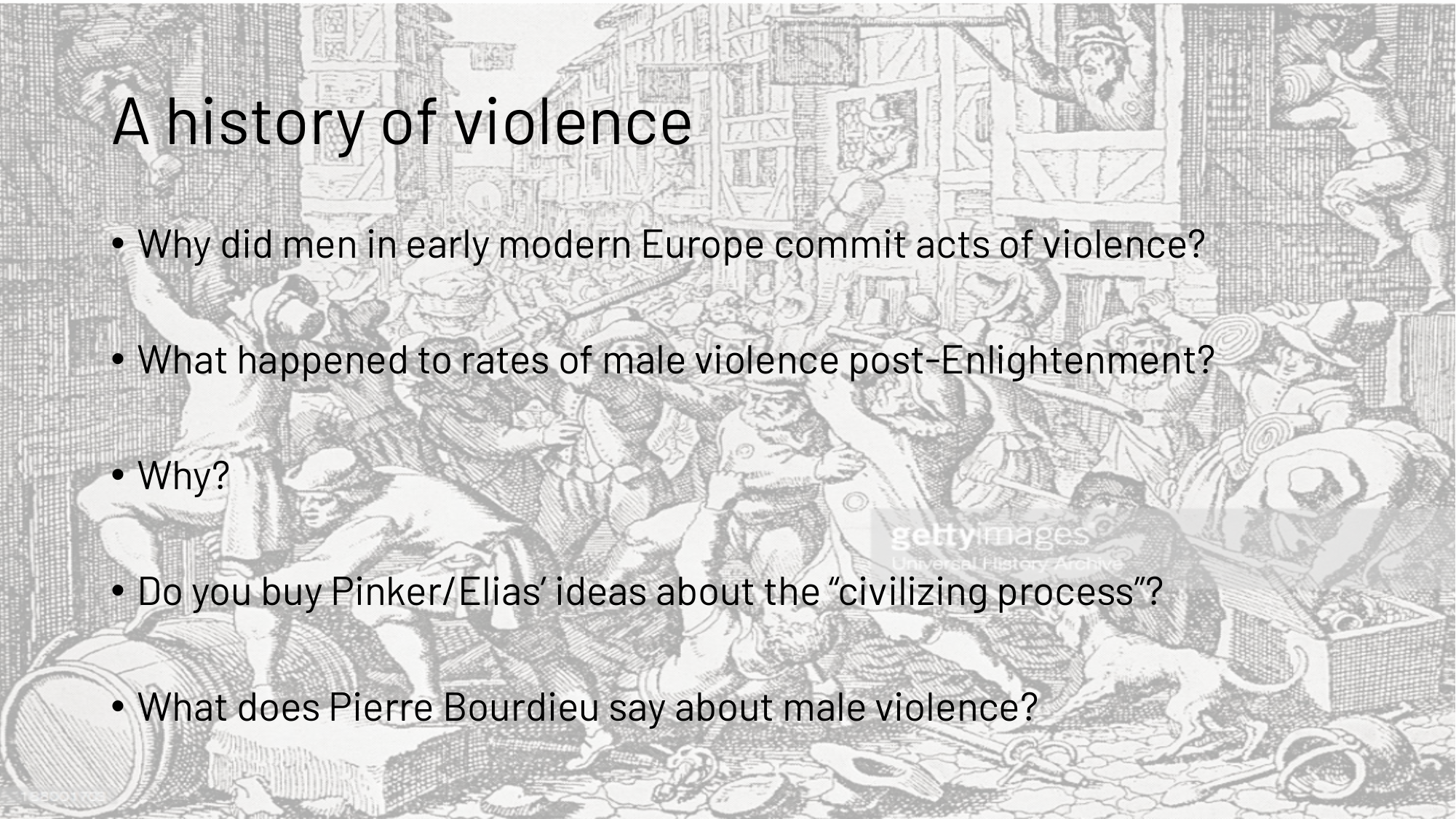

# A history of violence
Why did men in early modern Europe commit acts of violence?

What happened to rates of male violence post-Enlightenment?

Why?

Do you buy Pinker/Elias’ ideas about the “civilizing process”?

What does Pierre Bourdieu say about male violence?